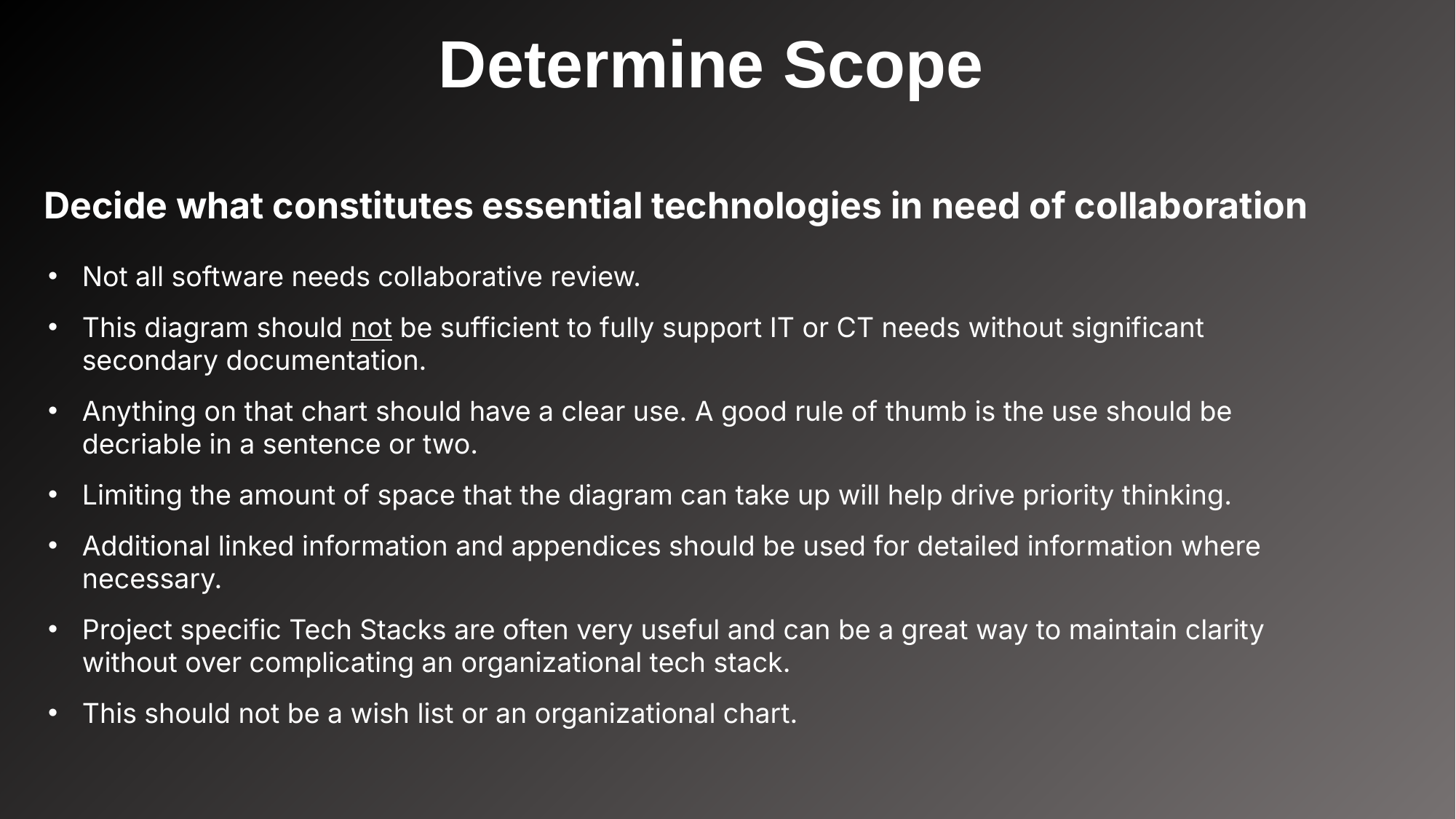

Determine Scope
Decide what constitutes essential technologies in need of collaboration
Not all software needs collaborative review.
This diagram should not be sufficient to fully support IT or CT needs without significant secondary documentation.
Anything on that chart should have a clear use. A good rule of thumb is the use should be decriable in a sentence or two.
Limiting the amount of space that the diagram can take up will help drive priority thinking.
Additional linked information and appendices should be used for detailed information where necessary.
Project specific Tech Stacks are often very useful and can be a great way to maintain clarity without over complicating an organizational tech stack.
This should not be a wish list or an organizational chart.